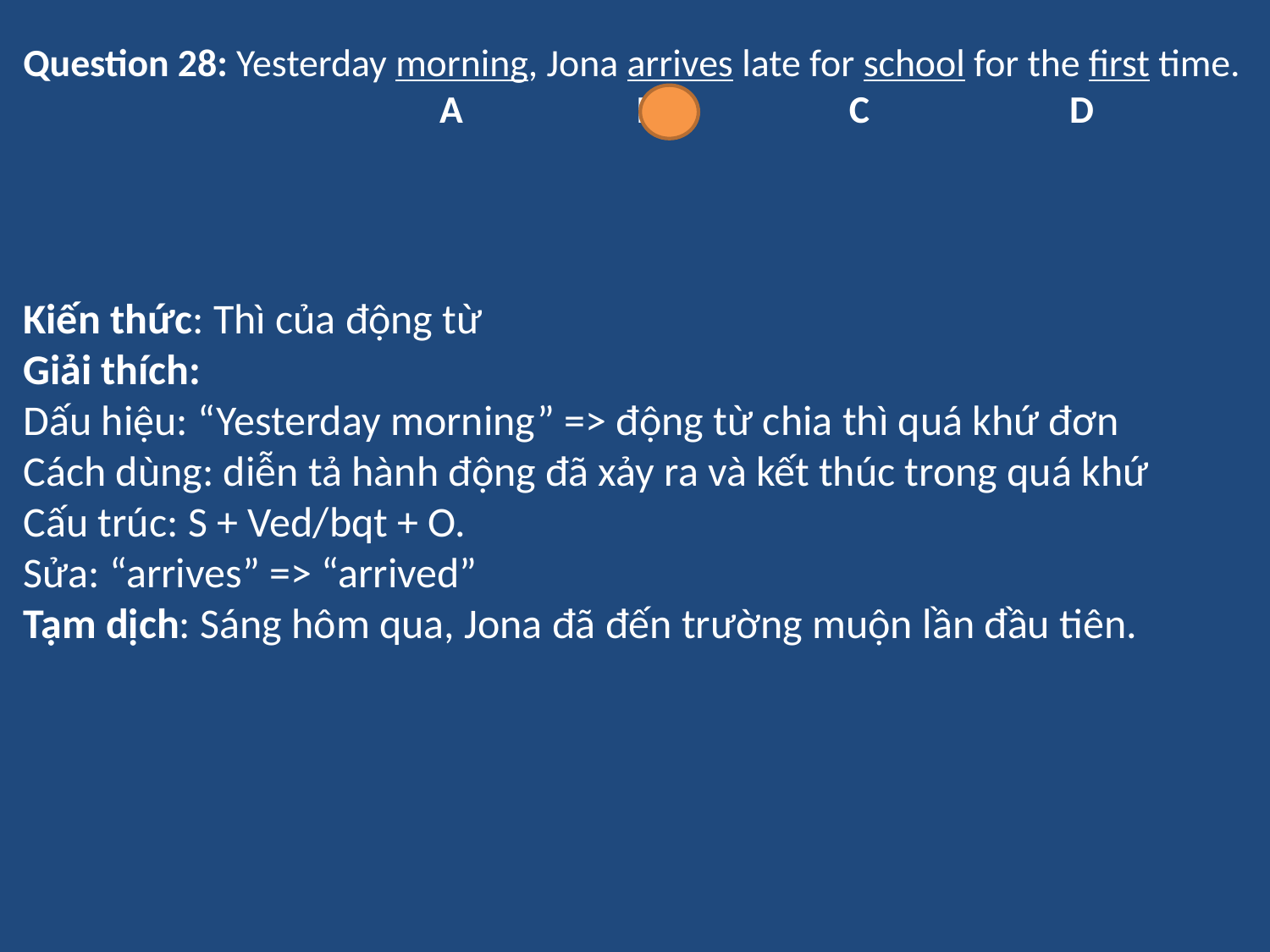

Question 28: Yesterday morning, Jona arrives late for school for the first time.
                                                А                    В                      C                       D

Kiến thức: Thì của động từ
Giải thích:
Dấu hiệu: “Yesterday morning” => động từ chia thì quá khứ đơn
Cách dùng: diễn tả hành động đã xảy ra và kết thúc trong quá khứ
Cấu trúc: S + Ved/bqt + O.
Sửa: “arrives” => “arrived”
Tạm dịch: Sáng hôm qua, Jona đã đến trường muộn lần đầu tiên.